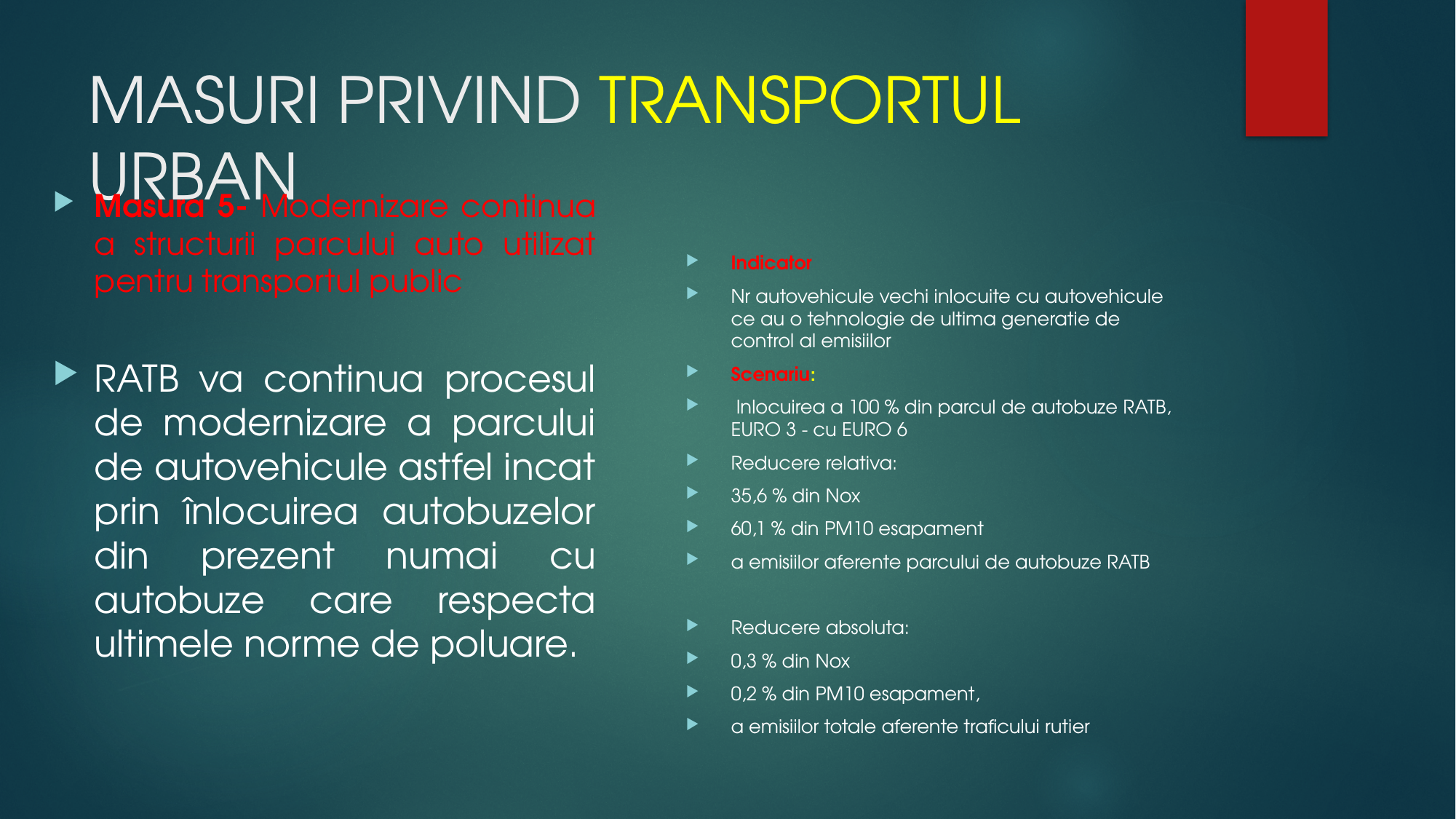

# MASURI PRIVIND TRANSPORTUL URBAN
Masura 5- Modernizare continua a structurii parcului auto utilizat pentru transportul public

RATB va continua procesul de modernizare a parcului de autovehicule astfel incat prin înlocuirea autobuzelor din prezent numai cu autobuze care respecta ultimele norme de poluare.
Indicator
Nr autovehicule vechi inlocuite cu autovehicule ce au o tehnologie de ultima generatie de control al emisiilor
Scenariu:
 Inlocuirea a 100 % din parcul de autobuze RATB, EURO 3 - cu EURO 6
Reducere relativa:
35,6 % din Nox
60,1 % din PM10 esapament
a emisiilor aferente parcului de autobuze RATB

Reducere absoluta:
0,3 % din Nox
0,2 % din PM10 esapament,
a emisiilor totale aferente traficului rutier